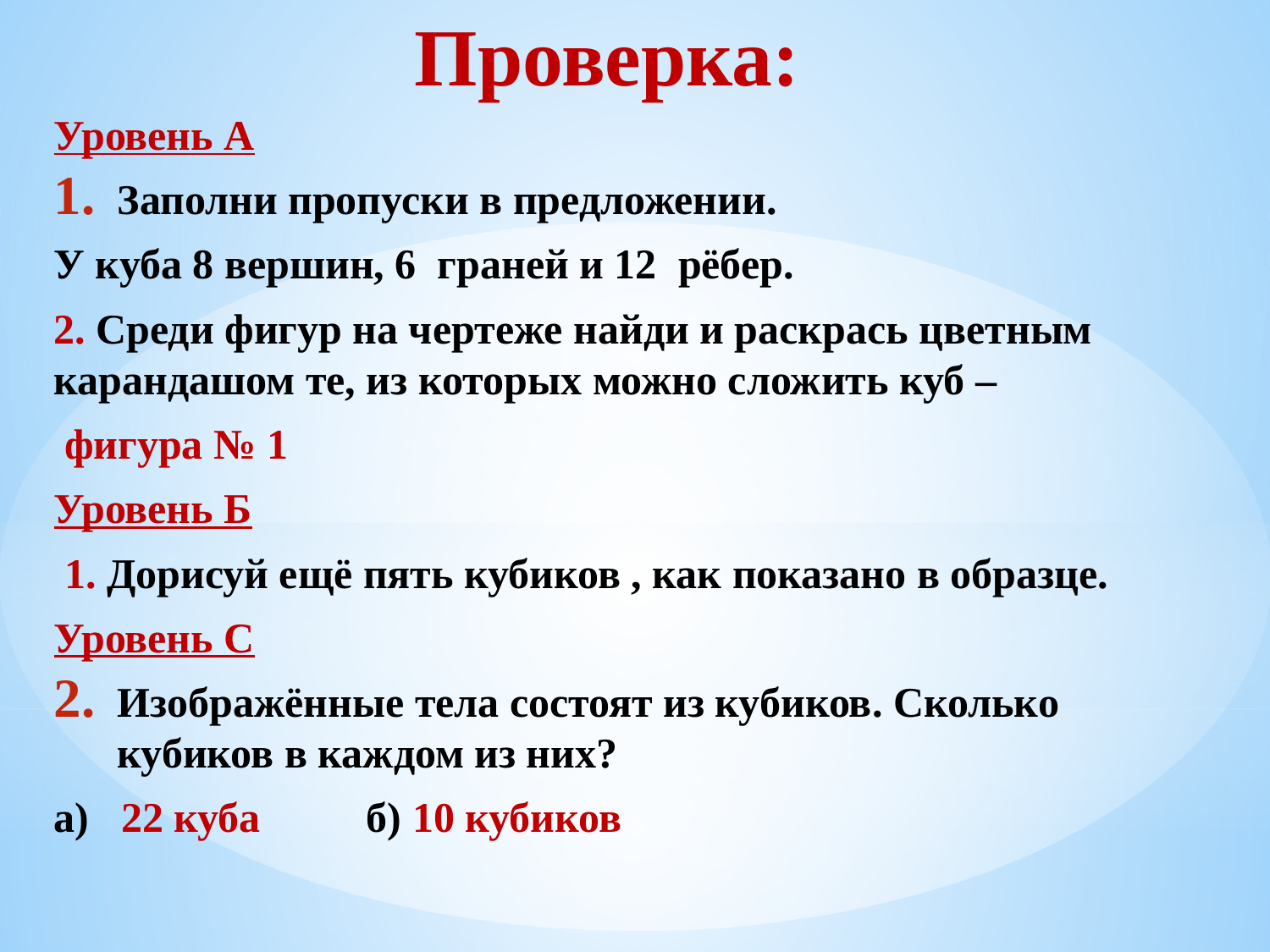

# Проверка:
Уровень А
Заполни пропуски в предложении.
У куба 8 вершин, 6  граней и 12  рёбер.
2. Среди фигур на чертеже найди и раскрась цветным карандашом те, из которых можно сложить куб –
 фигура № 1
Уровень Б
 1. Дорисуй ещё пять кубиков , как показано в образце.
Уровень С
Изображённые тела состоят из кубиков. Сколько кубиков в каждом из них?
а)   22 куба          б) 10 кубиков